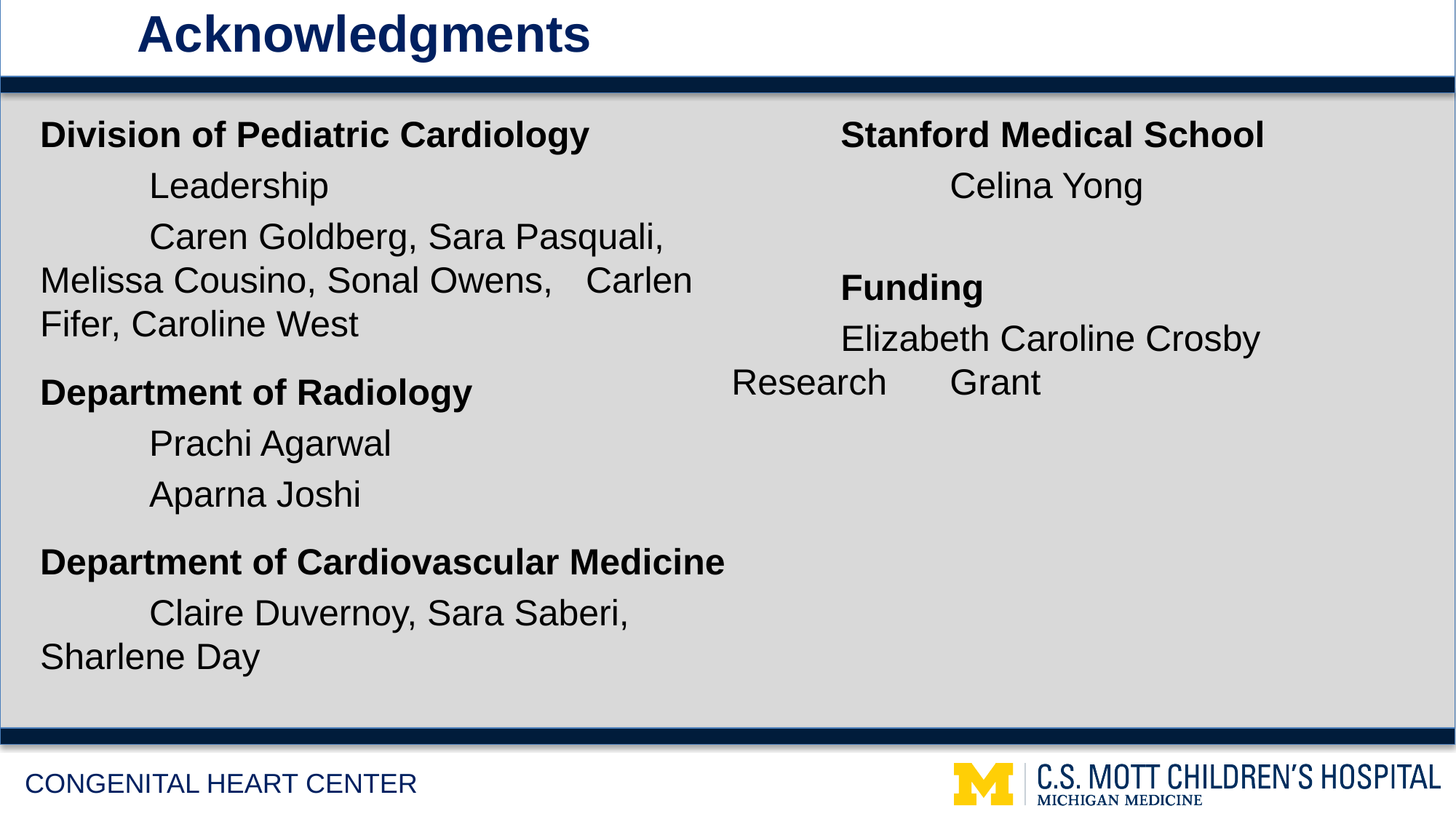

Acknowledgments

Division of Pediatric Cardiology
	Leadership
	Caren Goldberg, Sara Pasquali, 	Melissa Cousino, Sonal Owens, 	Carlen Fifer, Caroline West

Department of Radiology
	Prachi Agarwal
	Aparna Joshi

Department of Cardiovascular Medicine
	Claire Duvernoy, Sara Saberi, 	Sharlene Day
	Stanford Medical School
		Celina Yong

	Funding
	Elizabeth Caroline Crosby Research 	Grant